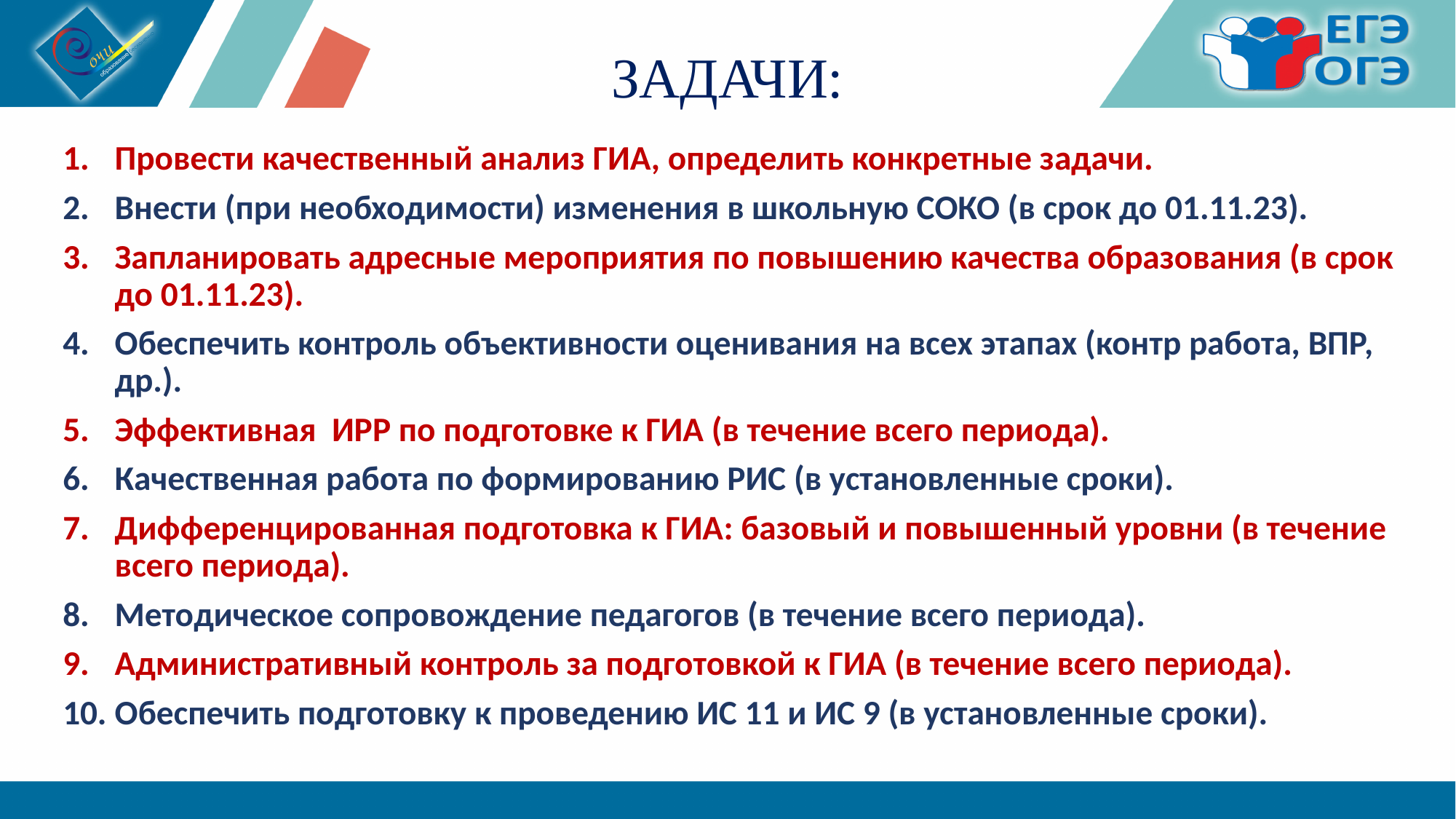

# ЗАДАЧИ:
Провести качественный анализ ГИА, определить конкретные задачи.
Внести (при необходимости) изменения в школьную СОКО (в срок до 01.11.23).
Запланировать адресные мероприятия по повышению качества образования (в срок до 01.11.23).
Обеспечить контроль объективности оценивания на всех этапах (контр работа, ВПР, др.).
Эффективная  ИРР по подготовке к ГИА (в течение всего периода).
Качественная работа по формированию РИС (в установленные сроки).
Дифференцированная подготовка к ГИА: базовый и повышенный уровни (в течение всего периода).
Методическое сопровождение педагогов (в течение всего периода).
Административный контроль за подготовкой к ГИА (в течение всего периода).
Обеспечить подготовку к проведению ИС 11 и ИС 9 (в установленные сроки).